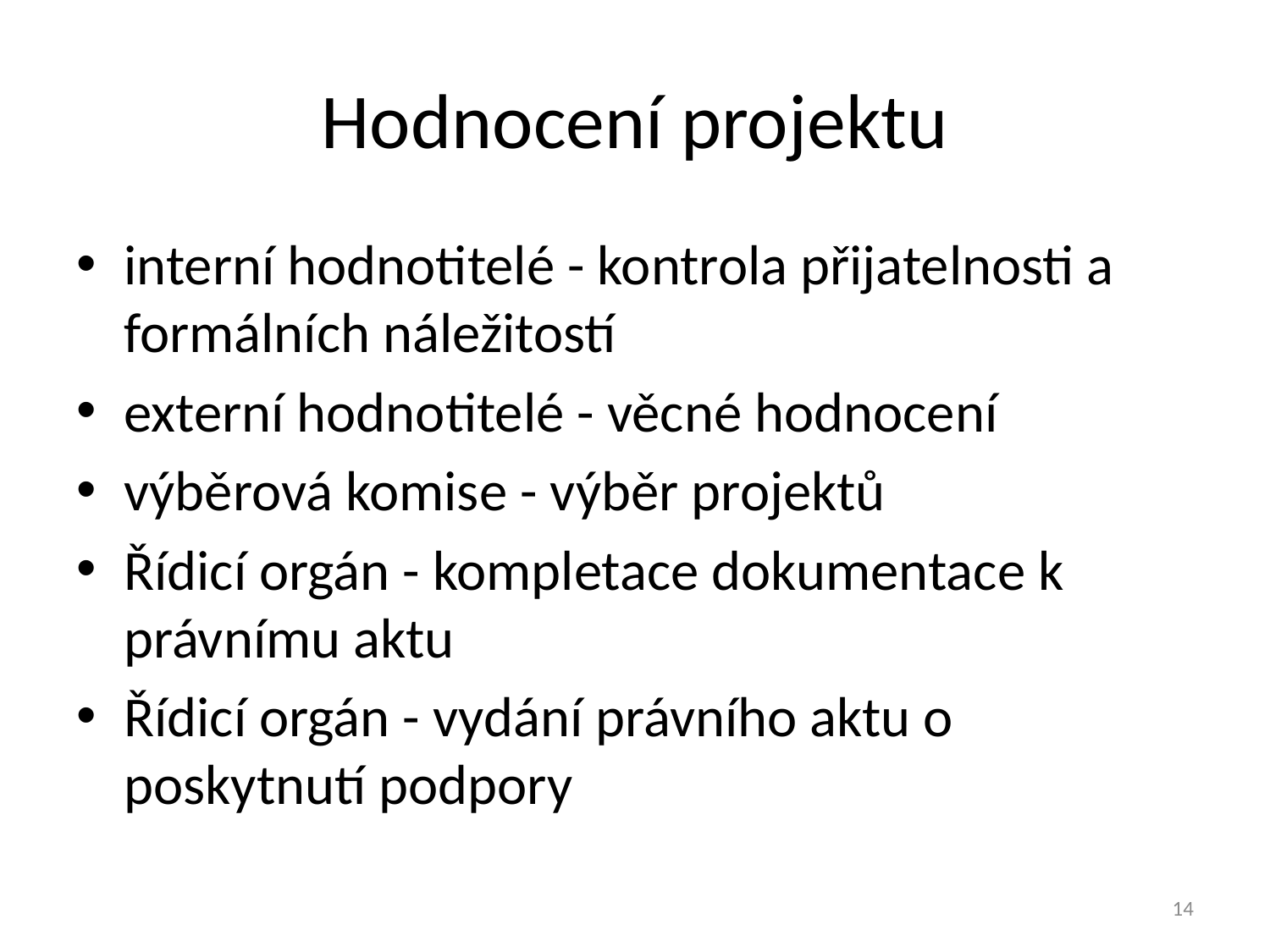

# Hodnocení projektu
interní hodnotitelé - kontrola přijatelnosti a formálních náležitostí
externí hodnotitelé - věcné hodnocení
výběrová komise - výběr projektů
Řídicí orgán - kompletace dokumentace k právnímu aktu
Řídicí orgán - vydání právního aktu o poskytnutí podpory

14